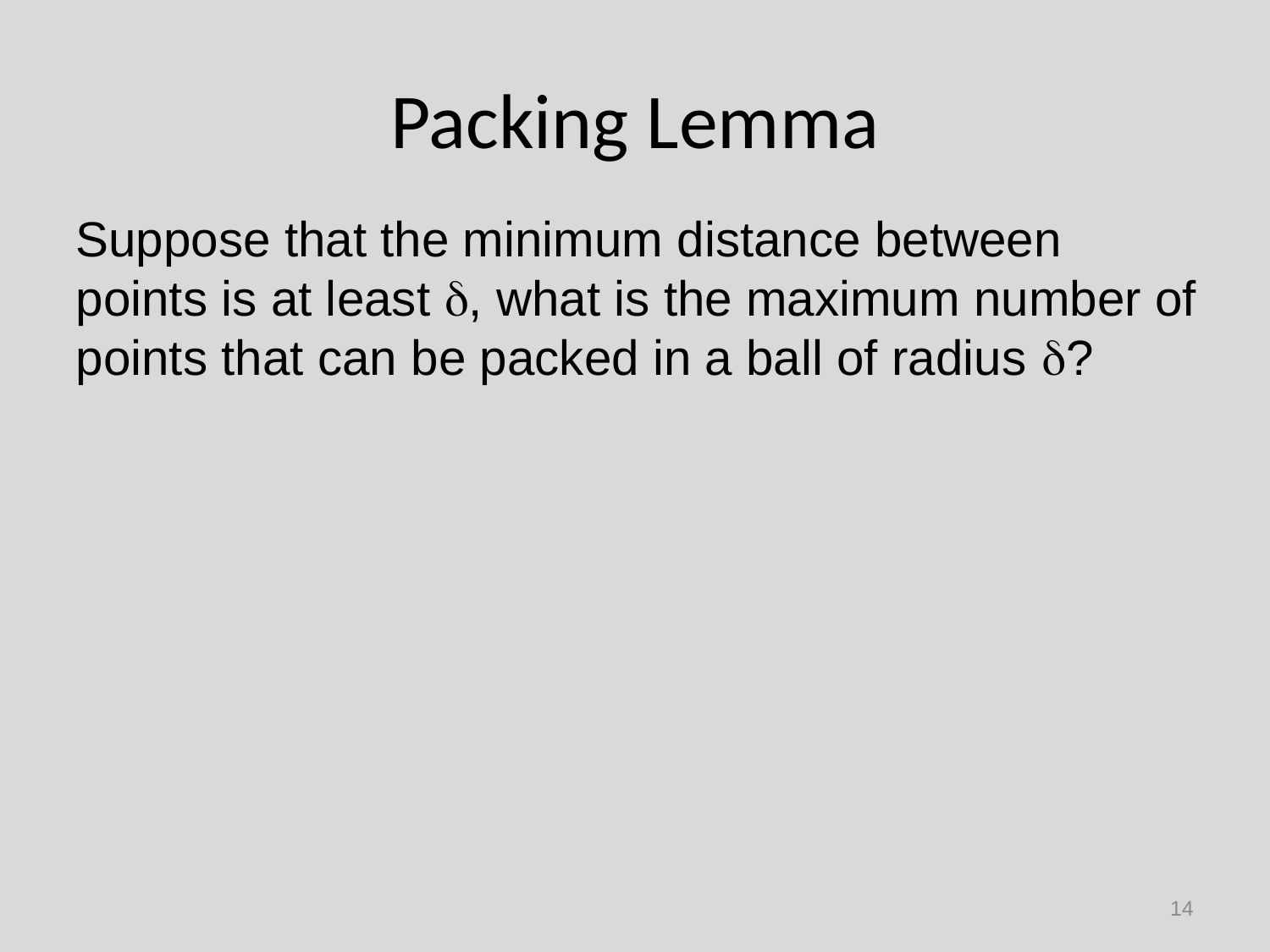

# Packing Lemma
Suppose that the minimum distance between points is at least δ, what is the maximum number of points that can be packed in a ball of radius δ?

14